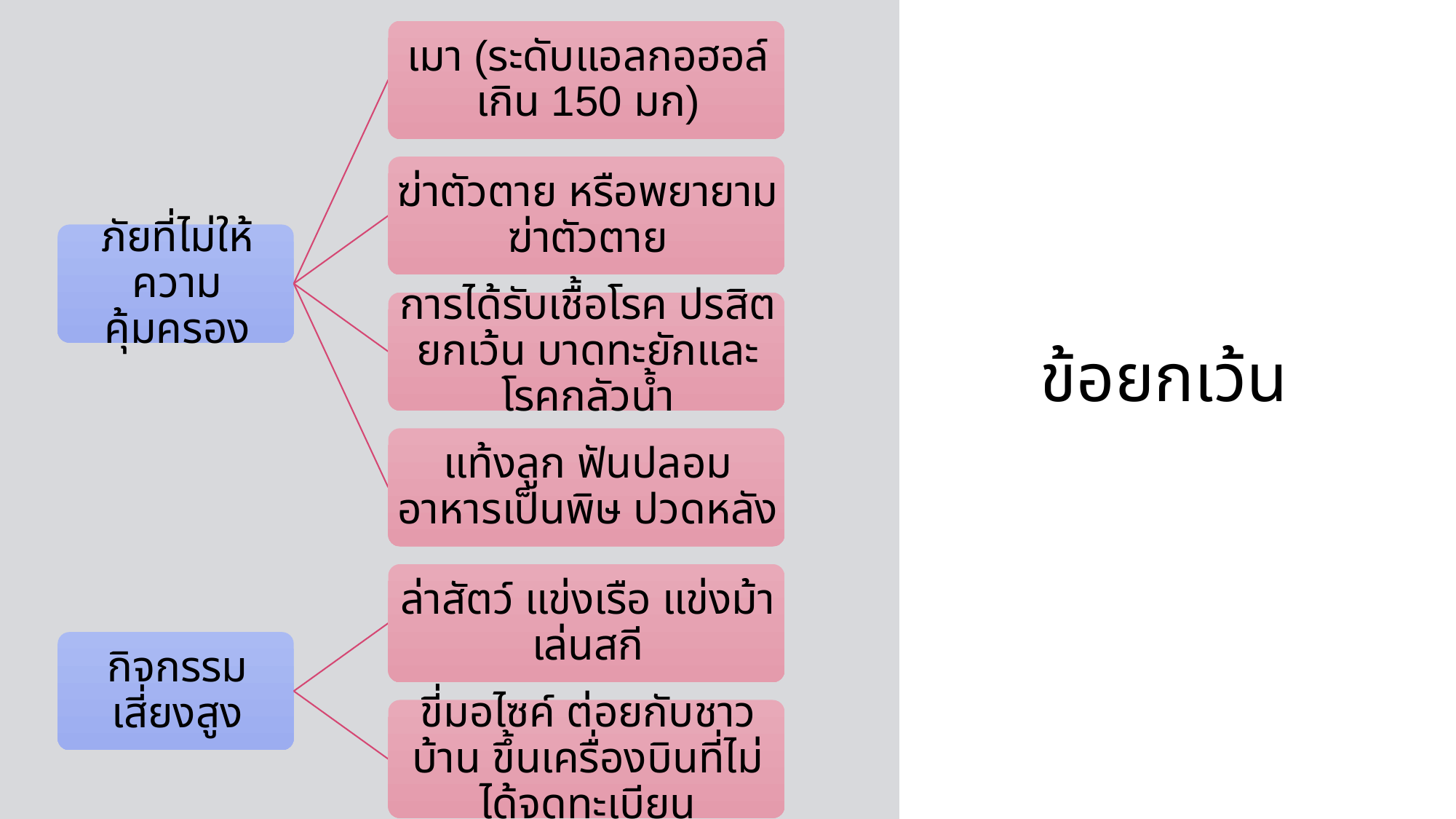

ภัยที่ไม่ให้ความคุ้มครอง

เมา (ระดับแอลกอฮอล์เกิน 150 มก)

ฆ่าตัวตาย หรือพยายามฆ่าตัวตาย

การได้รับเชื้อโรค ปรสิต ยกเว้น บาดทะยักและโรคกลัวน้ำ

แท้งลูก ฟันปลอม อาหารเป็นพิษ ปวดหลัง
กิจกรรมเสี่ยงสูง

ล่าสัตว์ แข่งเรือ แข่งม้า เล่นสกี

ขี่มอไซค์ ต่อยกับชาวบ้าน ขึ้นเครื่องบินที่ไม่ได้จดทะเบียน
# ข้อยกเว้น